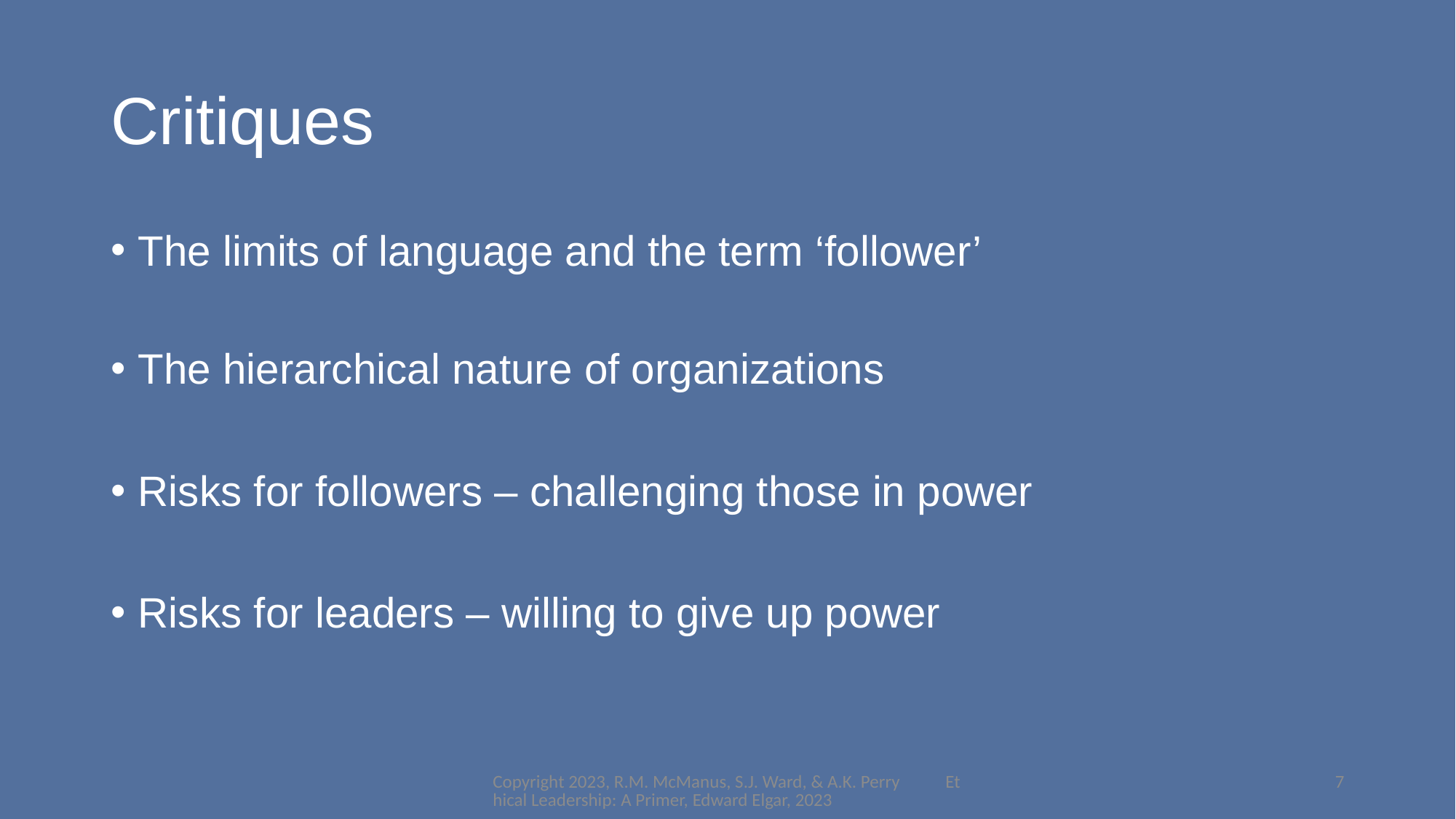

# Critiques
The limits of language and the term ‘follower’

The hierarchical nature of organizations

Risks for followers – challenging those in power

Risks for leaders – willing to give up power

Copyright 2023, R.M. McManus, S.J. Ward, & A.K. Perry           Ethical Leadership: A Primer, Edward Elgar, 2023
7